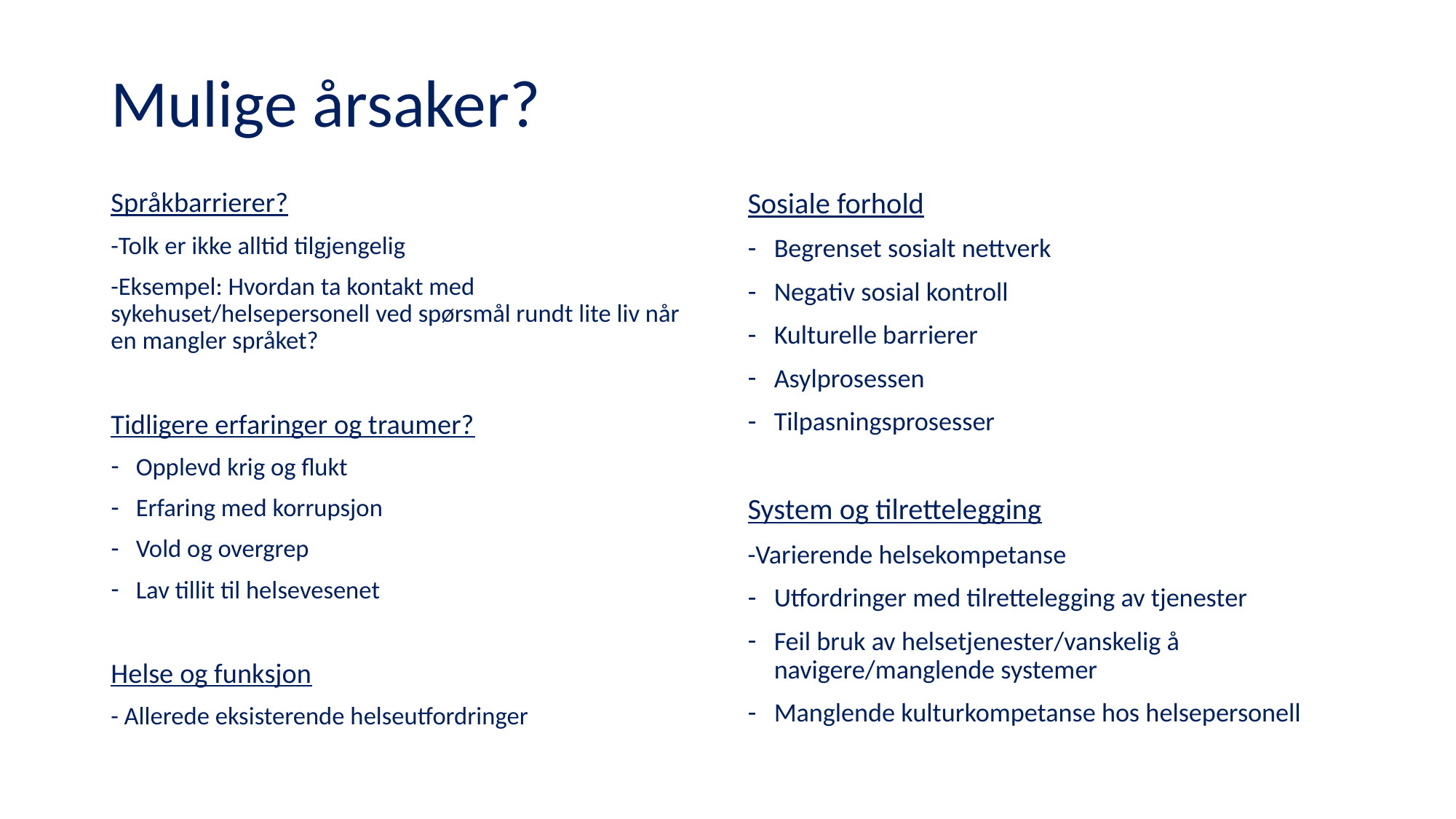

# Mulige årsaker?
Språkbarrierer?
-Tolk er ikke alltid tilgjengelig
-Eksempel: Hvordan ta kontakt med sykehuset/helsepersonell ved spørsmål rundt lite liv når en mangler språket?

Tidligere erfaringer og traumer?
Opplevd krig og flukt
Erfaring med korrupsjon
Vold og overgrep
Lav tillit til helsevesenet

Helse og funksjon
- Allerede eksisterende helseutfordringer

Sosiale forhold
Begrenset sosialt nettverk
Negativ sosial kontroll
Kulturelle barrierer
Asylprosessen
Tilpasningsprosesser

System og tilrettelegging
-Varierende helsekompetanse
Utfordringer med tilrettelegging av tjenester
Feil bruk av helsetjenester/vanskelig å navigere/manglende systemer
Manglende kulturkompetanse hos helsepersonell